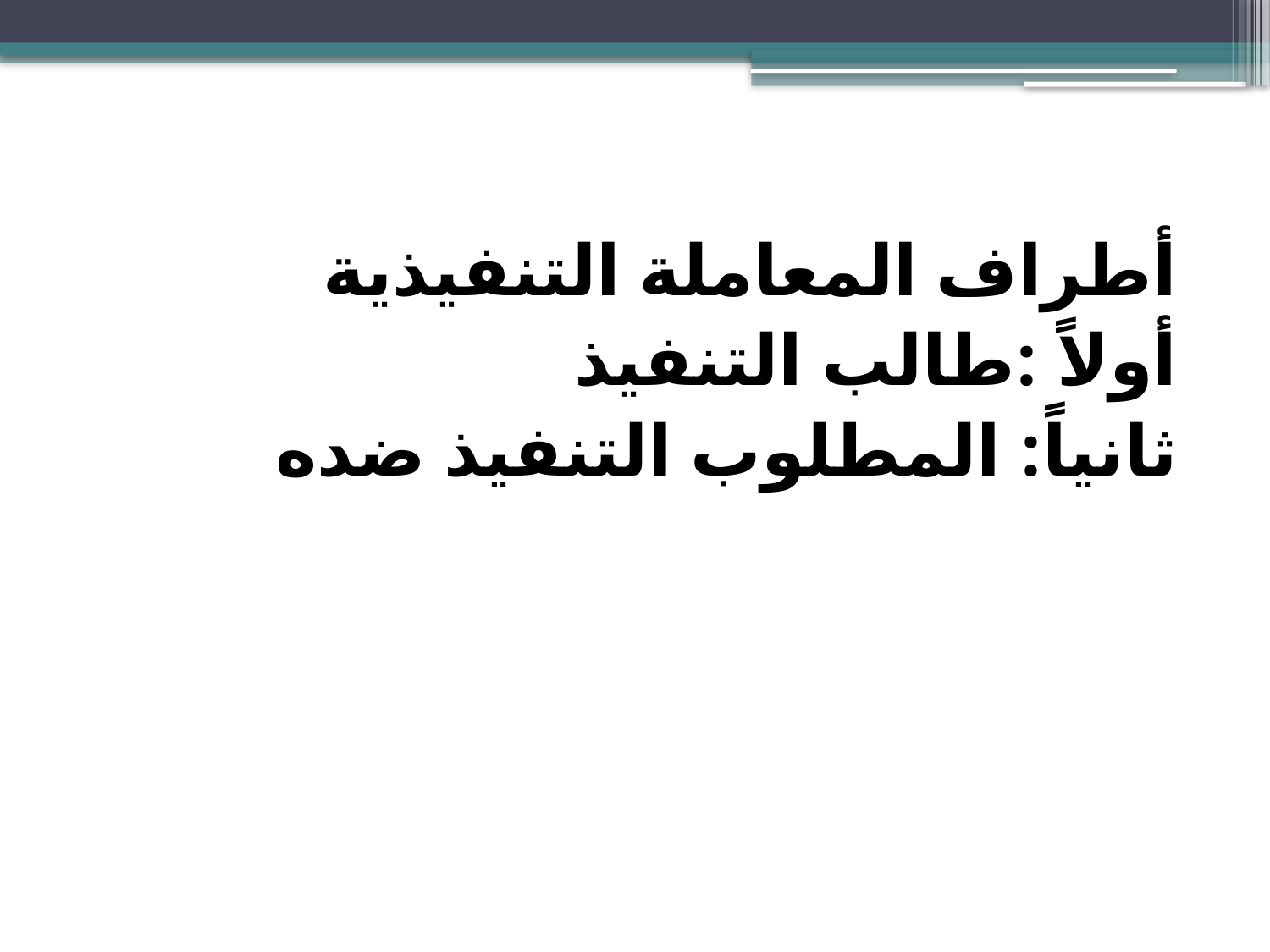

أطراف المعاملة التنفيذية
أولاً :طالب التنفيذ
ثانياً: المطلوب التنفيذ ضده